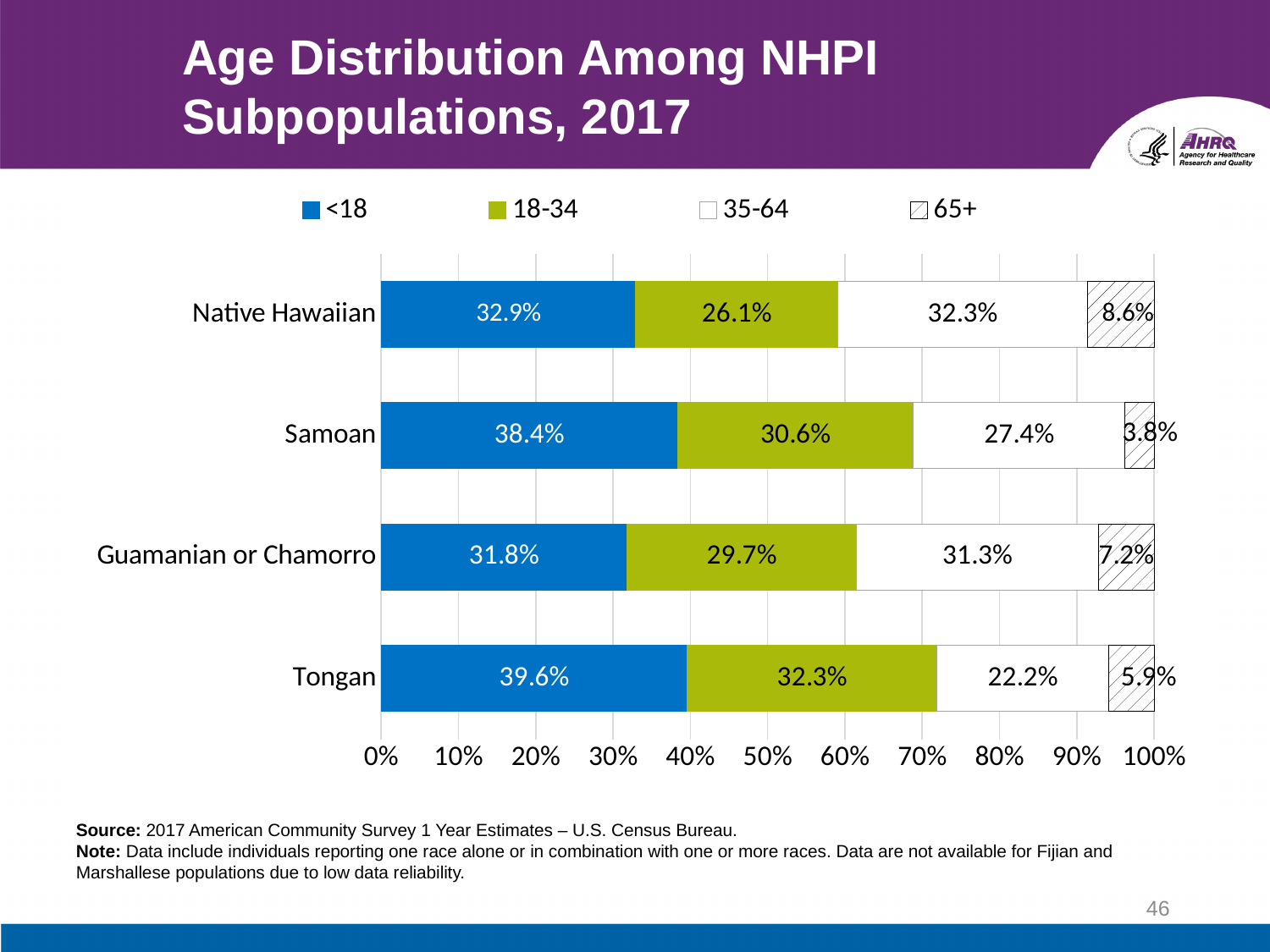

# Age Distribution Among NHPI Subpopulations, 2017

### Chart

| Category | <18 | 18-34 | 35-64 | 65+ |
|---|---|---|---|---|
| Native Hawaiian | 0.329 | 0.261 | 0.323 | 0.086 |
| Samoan | 0.384 | 0.306 | 0.274 | 0.038 |
| Guamanian or Chamorro | 0.318 | 0.297 | 0.313 | 0.072 |
| Tongan | 0.396 | 0.323 | 0.222 | 0.059 |
Source: 2017 American Community Survey 1 Year Estimates – U.S. Census Bureau.
Note: Data include individuals reporting one race alone or in combination with one or more races. Data are not available for Fijian and Marshallese populations due to low data reliability.
46